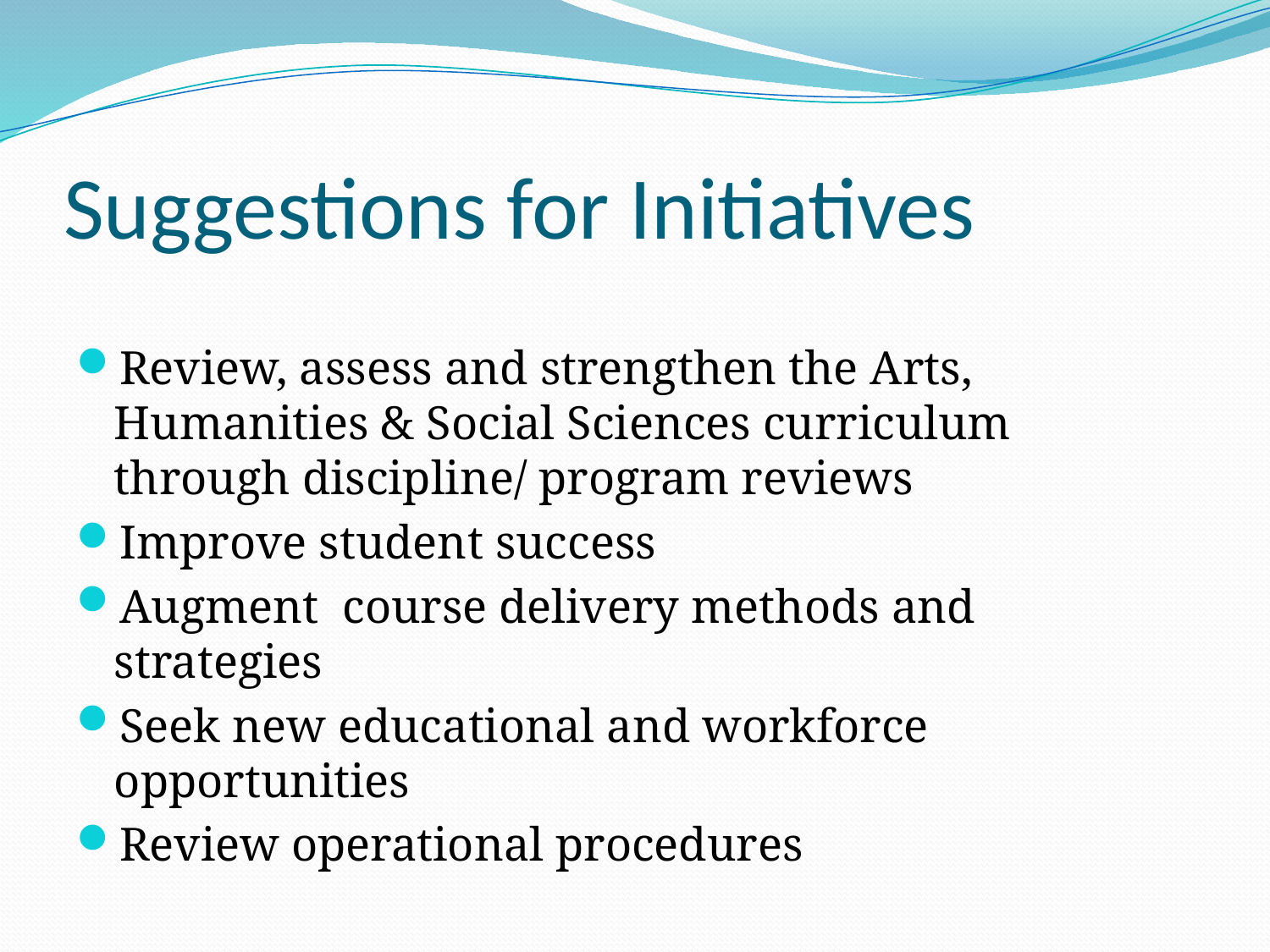

# Suggestions for Initiatives

Review, assess and strengthen the Arts, Humanities & Social Sciences curriculum through discipline/ program reviews
Improve student success
Augment  course delivery methods and strategies
Seek new educational and workforce opportunities
Review operational procedures